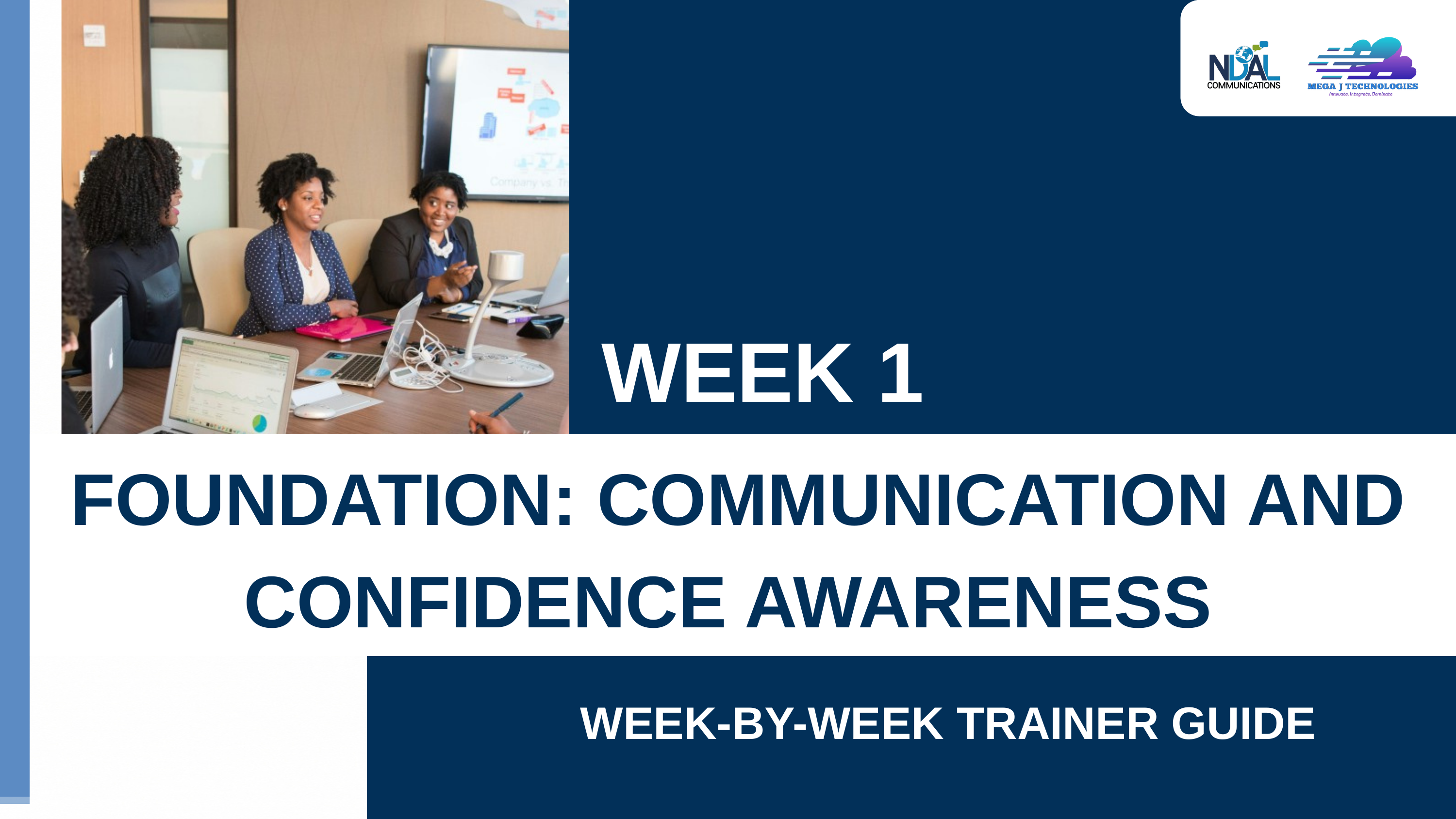

WEEK 1

 FOUNDATION: COMMUNICATION AND CONFIDENCE AWARENESS
WEEK-BY-WEEK TRAINER GUIDE